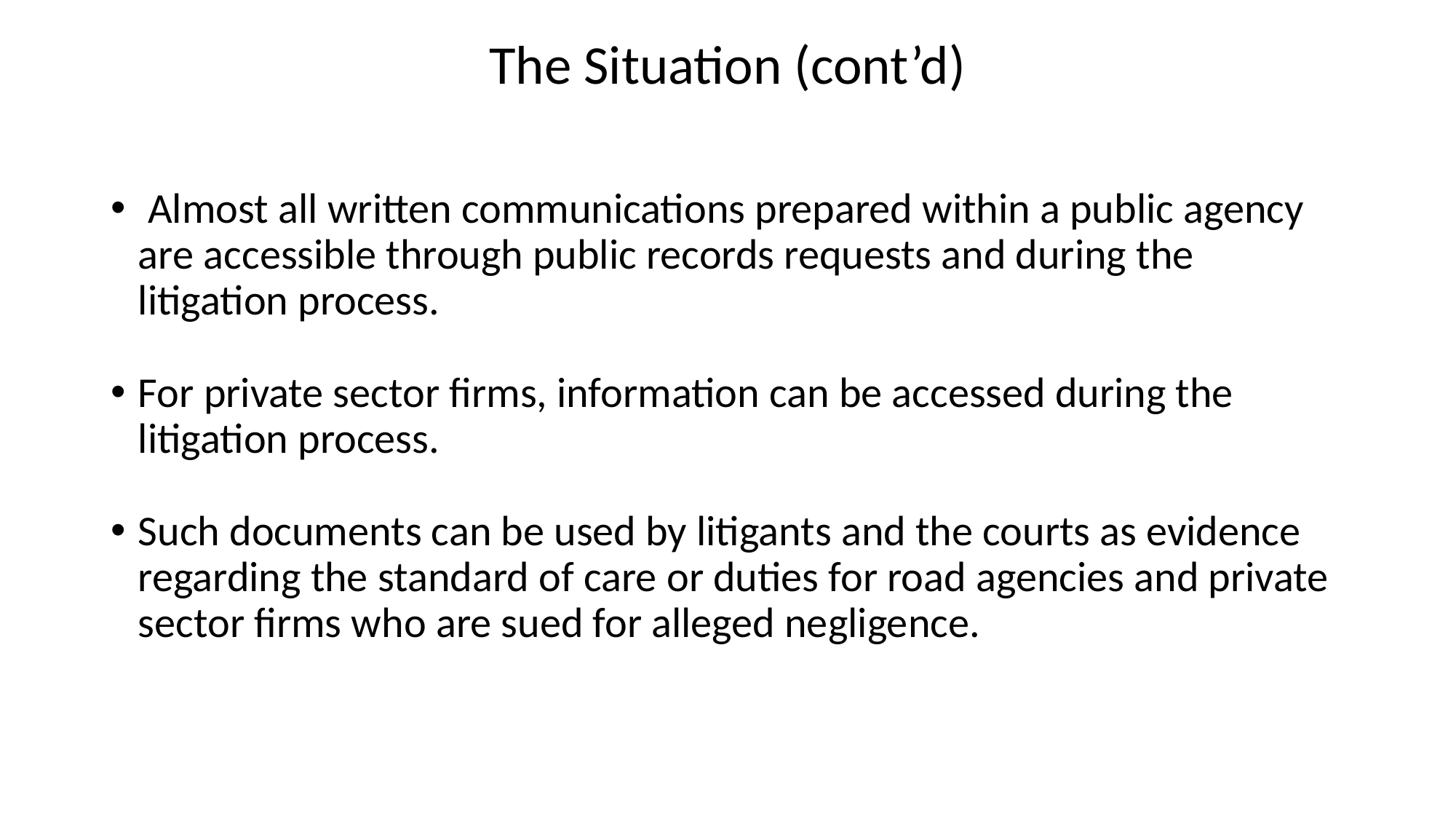

# The Situation (cont’d)
 Almost all written communications prepared within a public agency are accessible through public records requests and during the litigation process.

For private sector firms, information can be accessed during the litigation process.

Such documents can be used by litigants and the courts as evidence regarding the standard of care or duties for road agencies and private sector firms who are sued for alleged negligence.